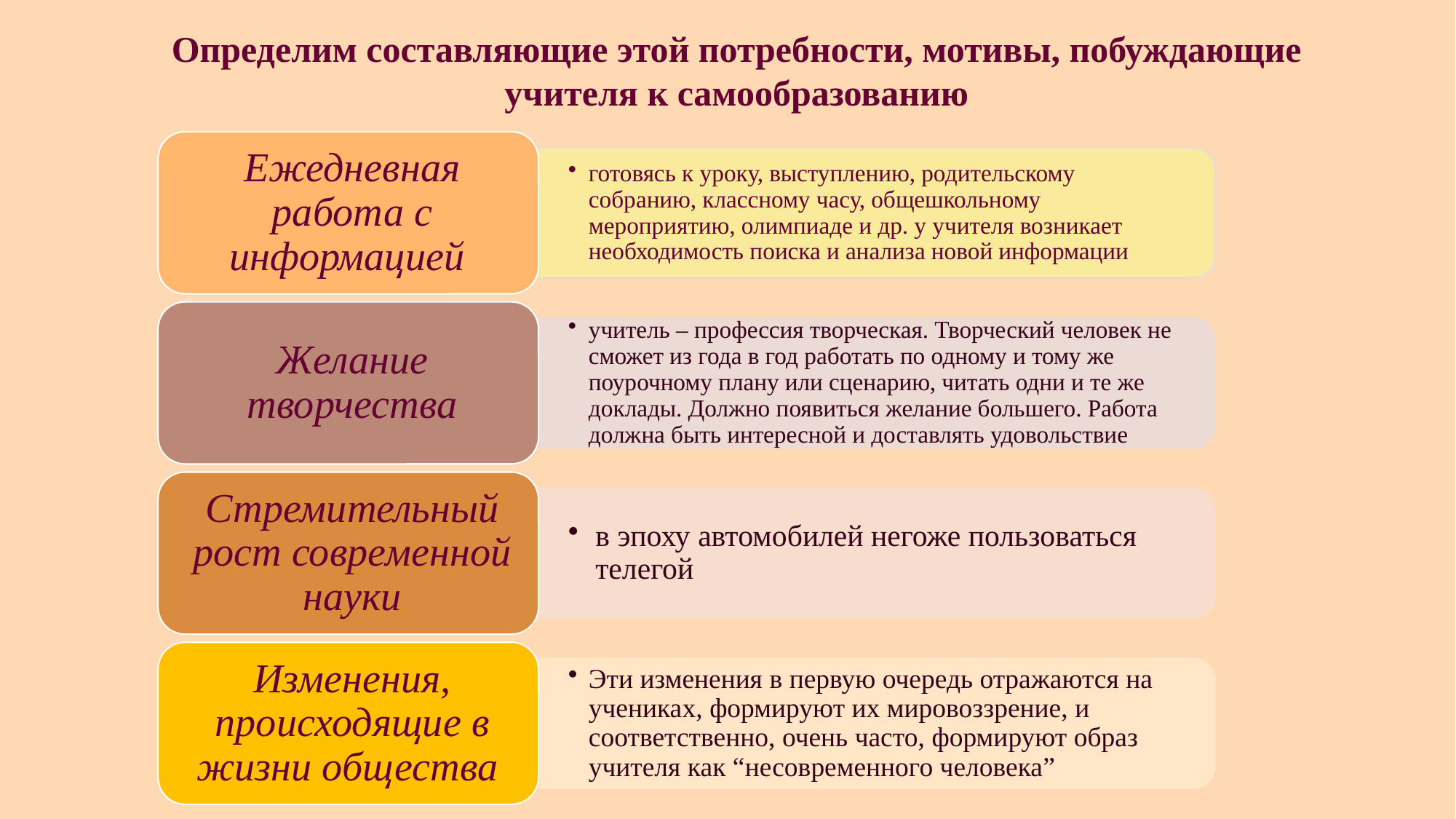

Определим составляющие этой потребности, мотивы, побуждающие учителя к самообразованию
готовясь к уроку, выступлению, родительскому собранию, классному часу, общешкольному мероприятию, олимпиаде и др. у учителя возникает необходимость поиска и анализа новой информации
Ежедневная работа с информацией
учитель – профессия творческая. Творческий человек не сможет из года в год работать по одному и тому же поурочному плану или сценарию, читать одни и те же доклады. Должно появиться желание большего. Работа должна быть интересной и доставлять удовольствие
Желание творчества
в эпоху автомобилей негоже пользоваться телегой
Стремительный рост современной науки
Эти изменения в первую очередь отражаются на учениках, формируют их мировоззрение, и соответственно, очень часто, формируют образ учителя как “несовременного человека”
Изменения, происходящие в жизни общества